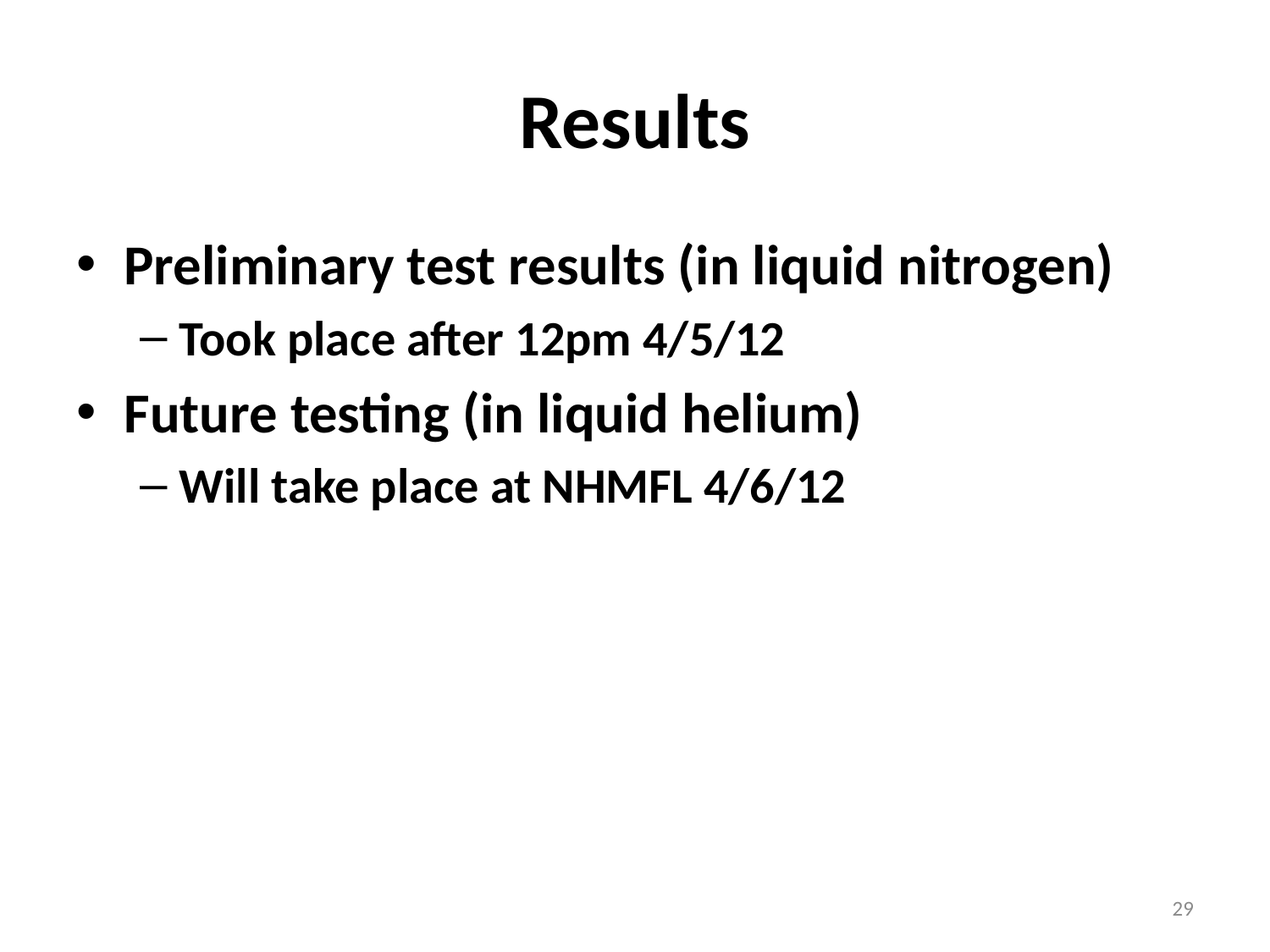

# Results
Preliminary test results (in liquid nitrogen)
Took place after 12pm 4/5/12
Future testing (in liquid helium)
Will take place at NHMFL 4/6/12
29